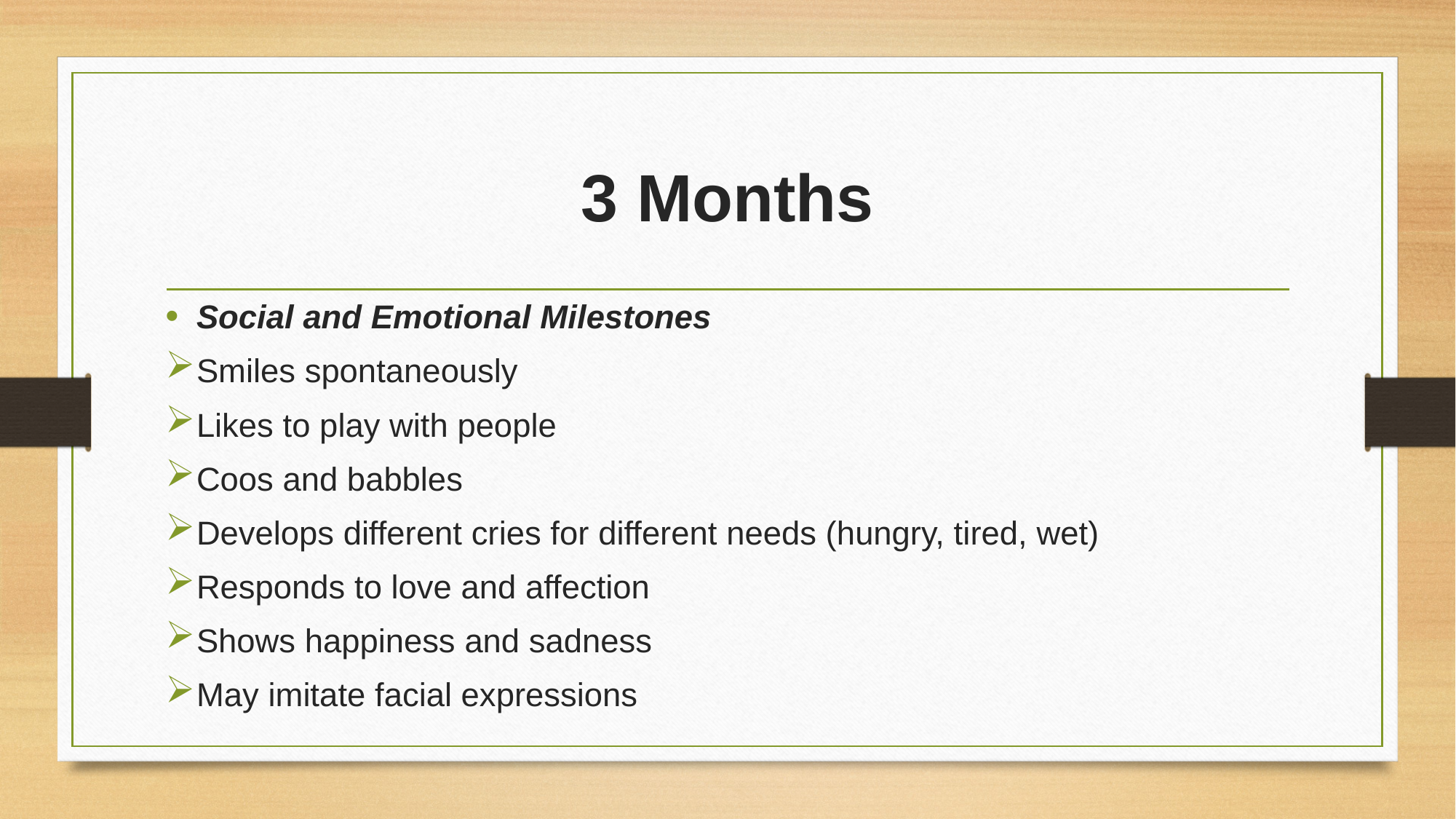

# 3 Months
Social and Emotional Milestones
Smiles spontaneously
Likes to play with people
Coos and babbles
Develops different cries for different needs (hungry, tired, wet)
Responds to love and affection
Shows happiness and sadness
May imitate facial expressions